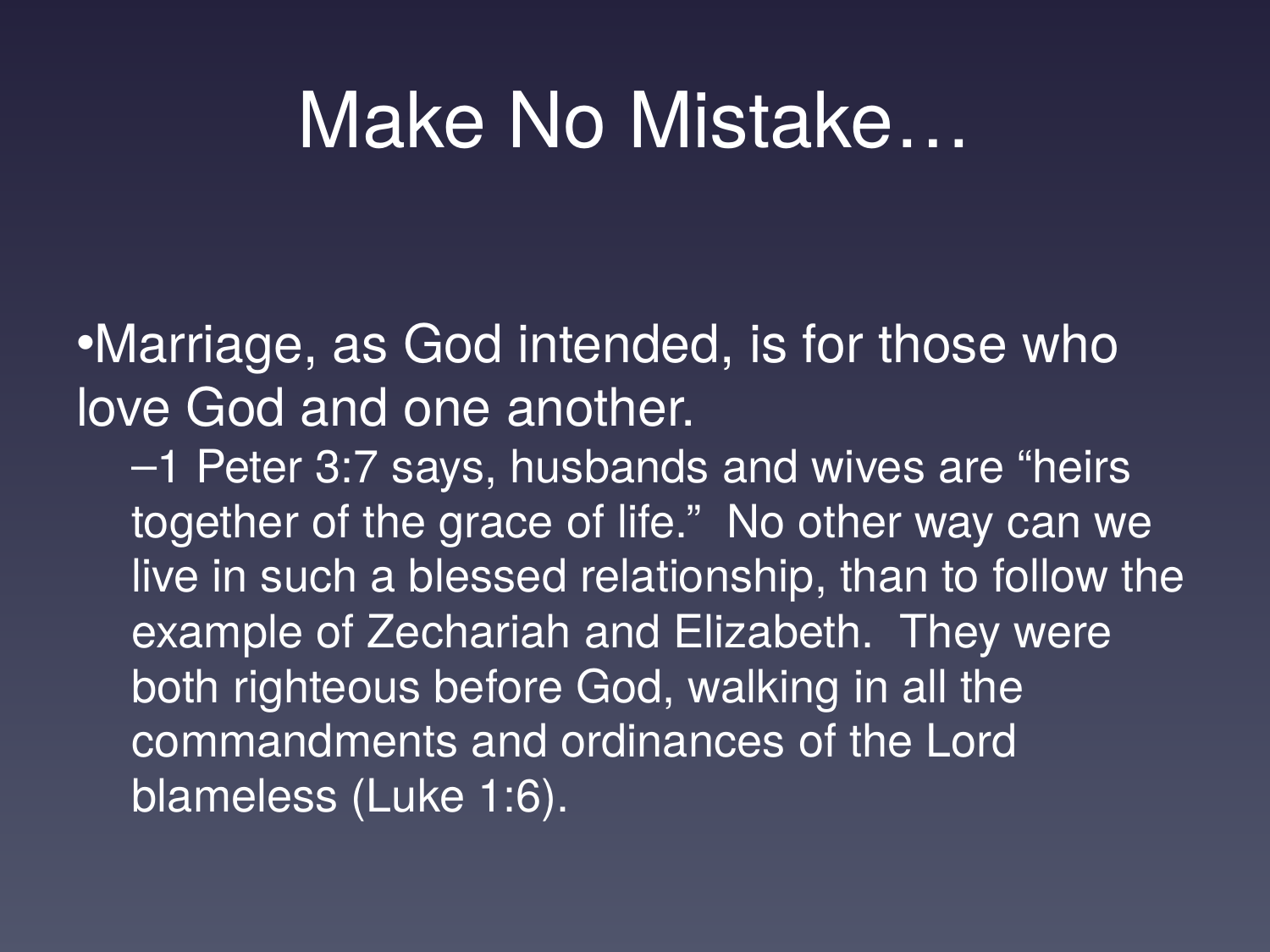

# Make No Mistake…
Marriage, as God intended, is for those who love God and one another.
1 Peter 3:7 says, husbands and wives are “heirs together of the grace of life.”  No other way can we live in such a blessed relationship, than to follow the example of Zechariah and Elizabeth.  They were both righteous before God, walking in all the commandments and ordinances of the Lord blameless (Luke 1:6).